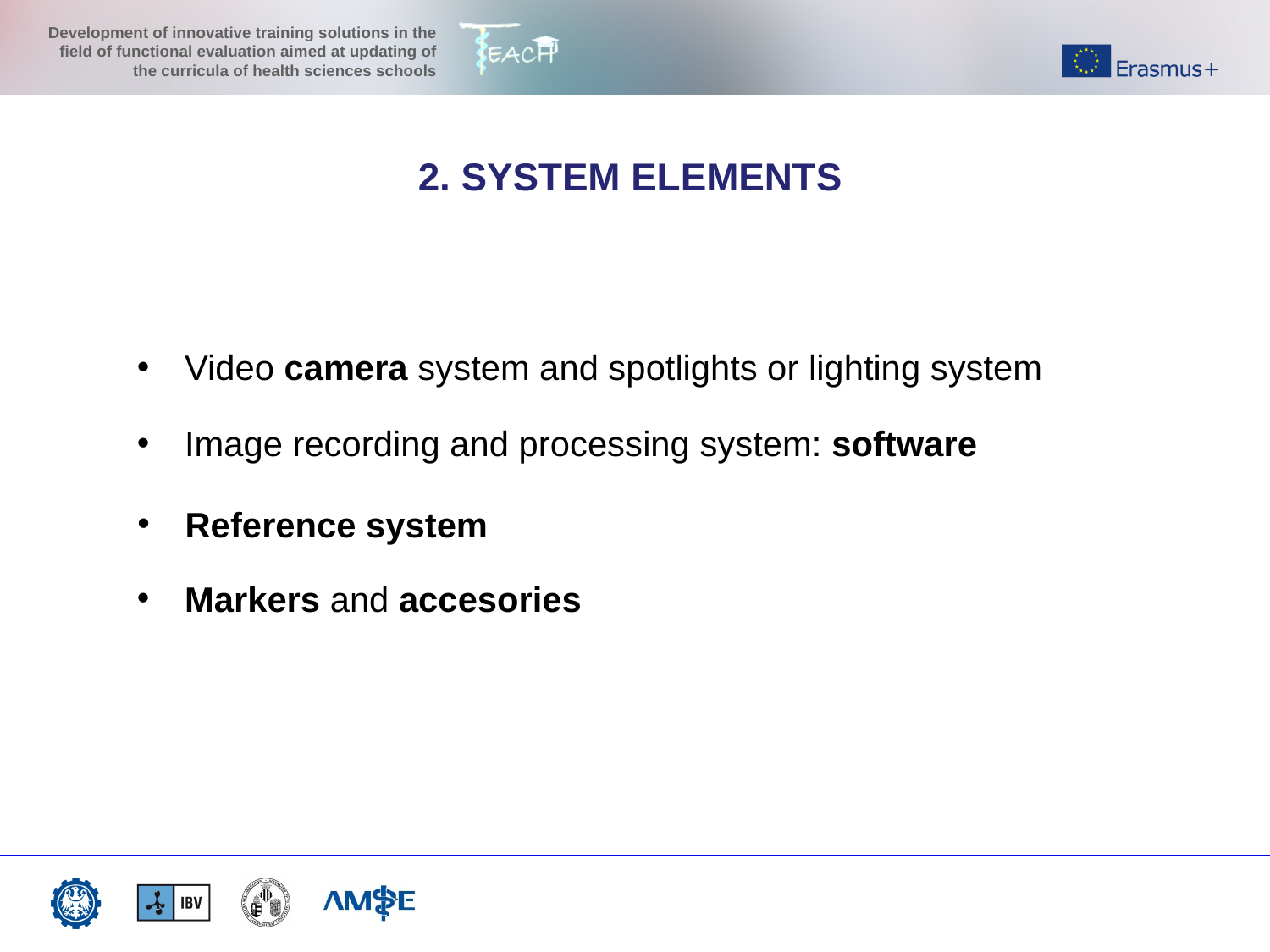

2. SYSTEM ELEMENTS
Video camera system and spotlights or lighting system
Image recording and processing system: software
Reference system
Markers and accesories